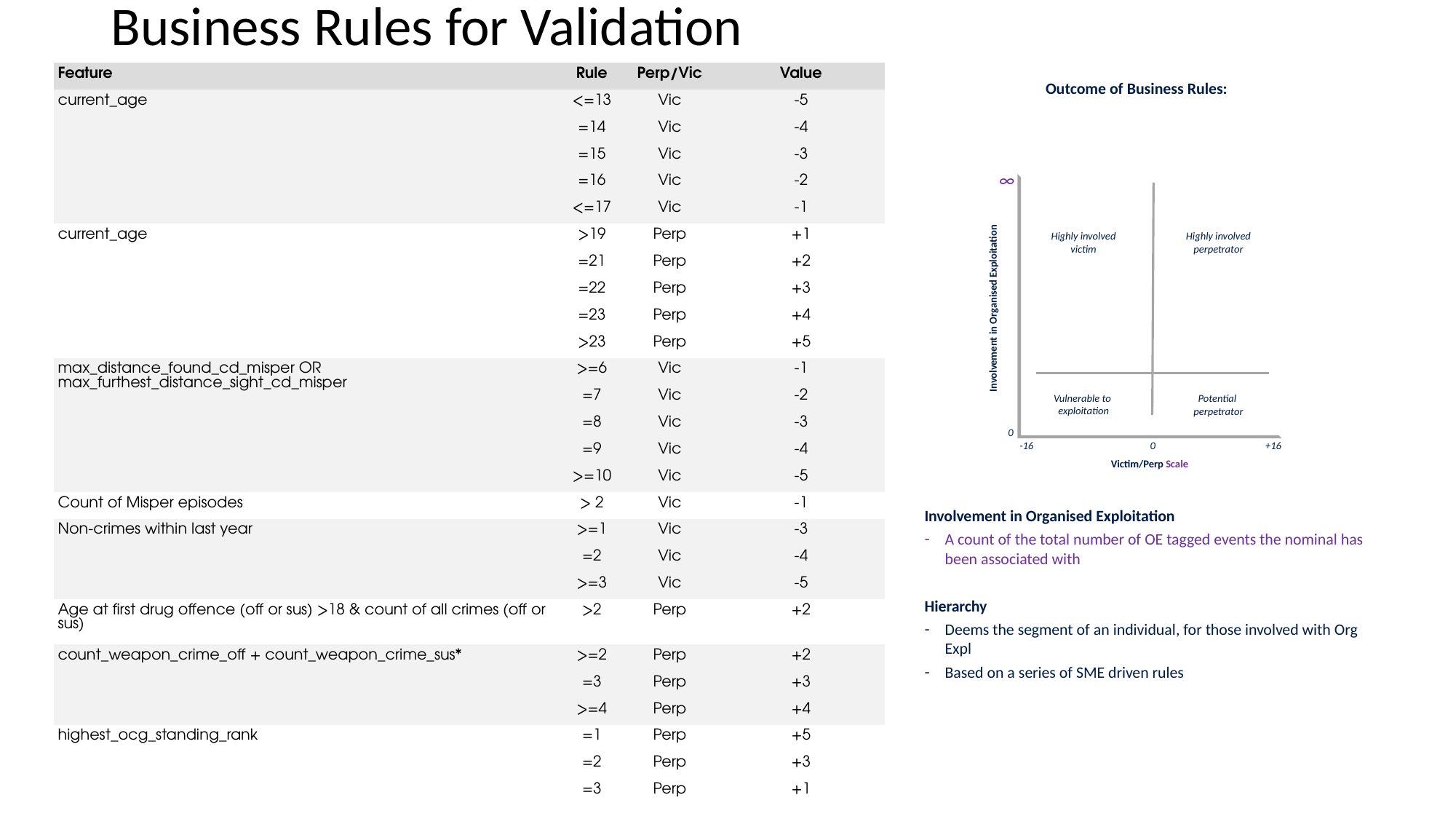

# Business Rules for Validation
| Feature | Rule | Perp/Vic | Value |
| --- | --- | --- | --- |
| current\_age | <=13 | Vic | -5 |
|  | =14 | Vic | -4 |
|  | =15 | Vic | -3 |
|  | =16 | Vic | -2 |
|  | <=17 | Vic | -1 |
| current\_age | >19 | Perp | +1 |
|  | =21 | Perp | +2 |
|  | =22 | Perp | +3 |
|  | =23 | Perp | +4 |
|  | >23 | Perp | +5 |
| max\_distance\_found\_cd\_misper OR max\_furthest\_distance\_sight\_cd\_misper | >=6 | Vic | -1 |
|  | =7 | Vic | -2 |
|  | =8 | Vic | -3 |
|  | =9 | Vic | -4 |
|  | >=10 | Vic | -5 |
| Count of Misper episodes | > 2 | Vic | -1 |
| Non-crimes within last year | >=1 | Vic | -3 |
|  | =2 | Vic | -4 |
|  | >=3 | Vic | -5 |
| Age at first drug offence (off or sus) >18 & count of all crimes (off or sus) | >2 | Perp | +2 |
| count\_weapon\_crime\_off + count\_weapon\_crime\_sus\* | >=2 | Perp | +2 |
|  | =3 | Perp | +3 |
|  | >=4 | Perp | +4 |
| highest\_ocg\_standing\_rank | =1 | Perp | +5 |
|  | =2 | Perp | +3 |
|  | =3 | Perp | +1 |
Outcome of Business Rules:
Business Rules to form nominal values:
∞

Highly involved
victim
Highly involved
perpetrator
Involvement in Organised Exploitation
Vulnerable to
exploitation
Potential
perpetrator
0
-16
0
+16
Victim/Perp Scale
Involvement in Organised Exploitation
A count of the total number of OE tagged events the nominal has been associated with

Hierarchy
Deems the segment of an individual, for those involved with Org Expl
Based on a series of SME driven rules